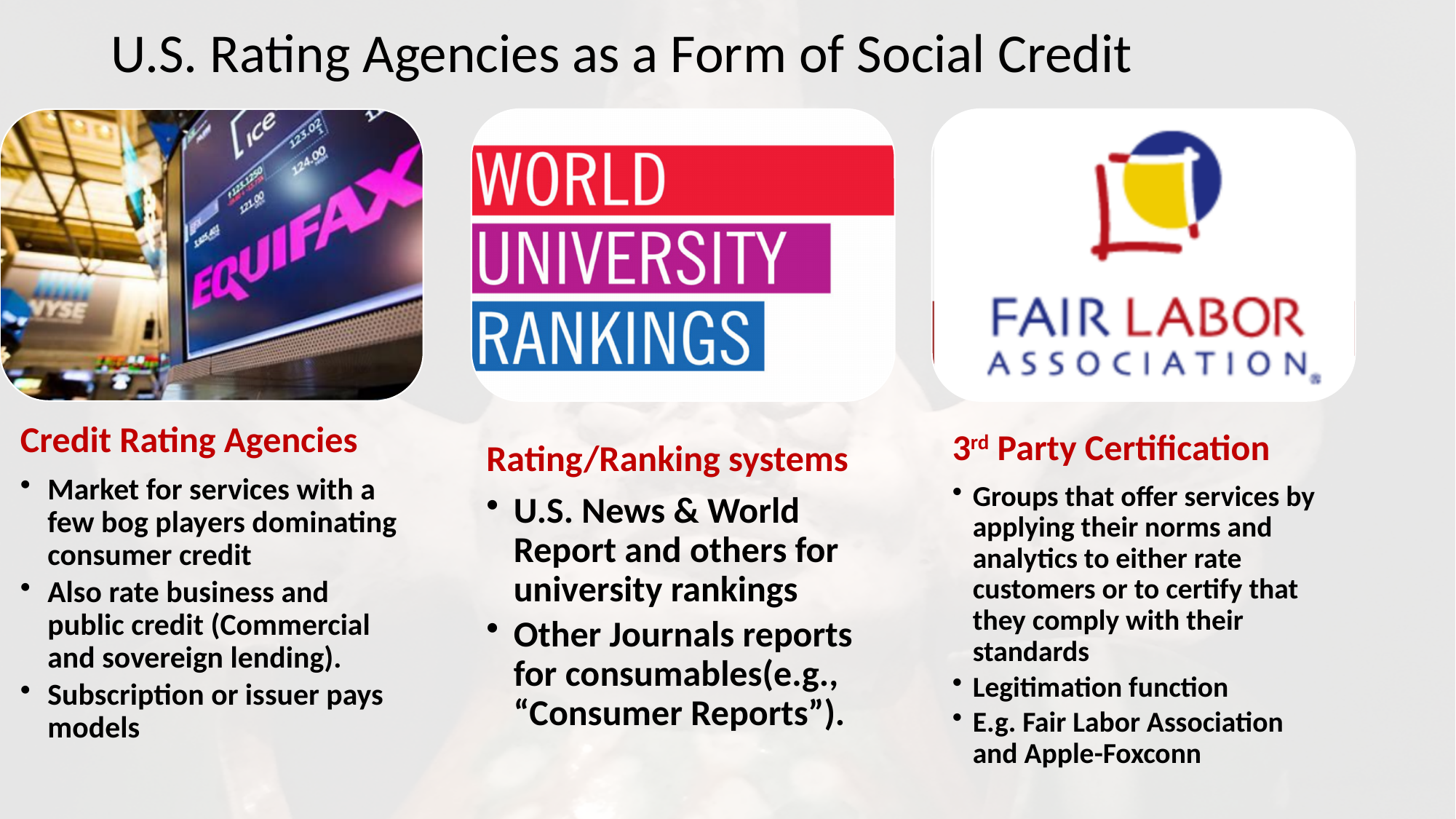

# U.S. Rating Agencies as a Form of Social Credit
Credit Rating Agencies
Market for services with a few bog players dominating consumer credit
Also rate business and public credit (Commercial and sovereign lending).
Subscription or issuer pays models

Rating/Ranking systems
U.S. News & World Report and others for university rankings
Other Journals reports for consumables(e.g., “Consumer Reports”).
3rd Party Certification
Groups that offer services by applying their norms and analytics to either rate customers or to certify that they comply with their standards
Legitimation function
E.g. Fair Labor Association and Apple-Foxconn